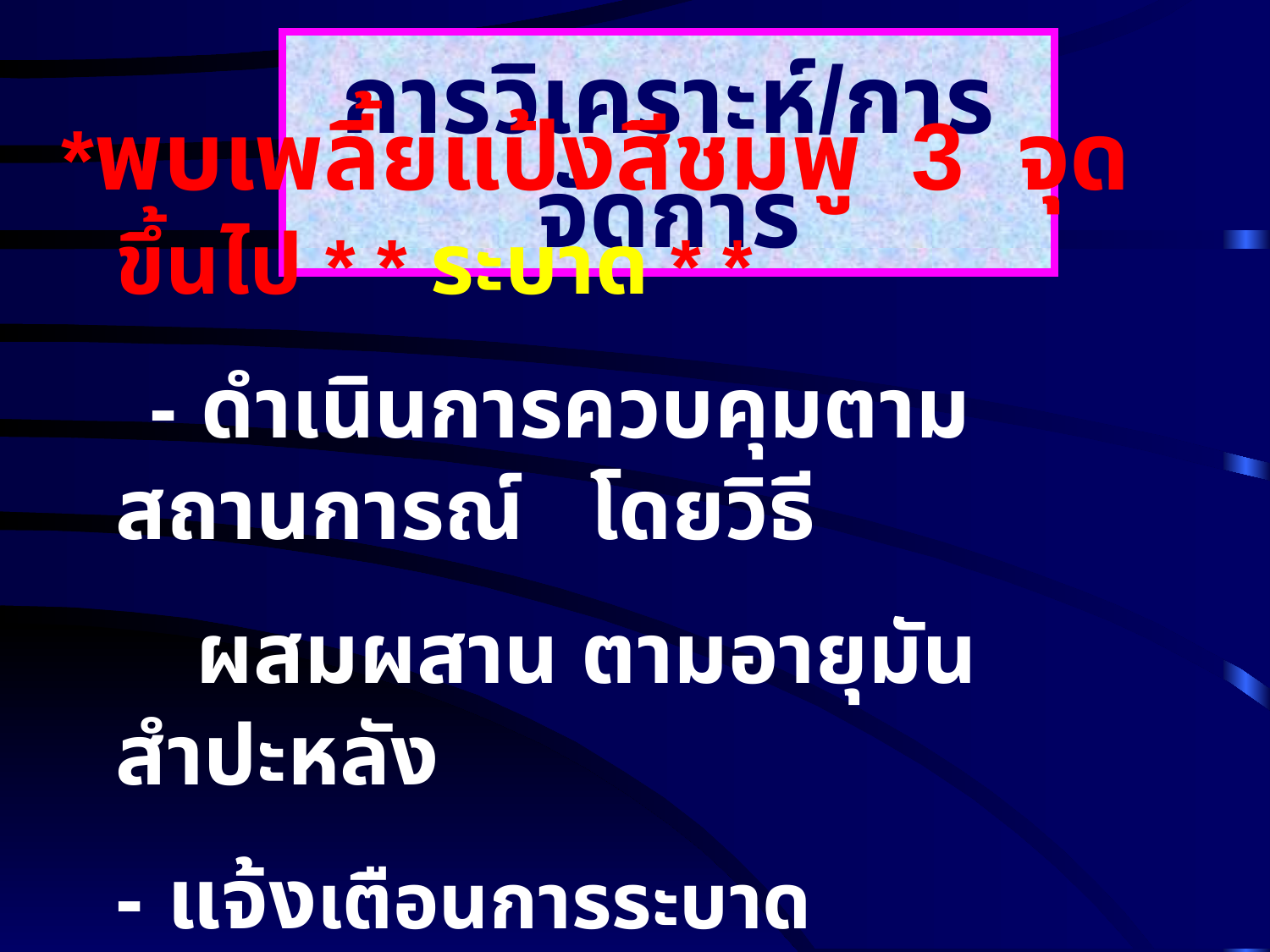

การวิเคราะห์/การจัดการ
 *พบเพลี้ยแป้งสีชมพู  3  จุด ขึ้นไป * * ระบาด * *
     - ดำเนินการควบคุมตามสถานการณ์   โดยวิธี
       ผสมผสาน ตามอายุมันสำปะหลัง
	- แจ้งเตือนการระบาด